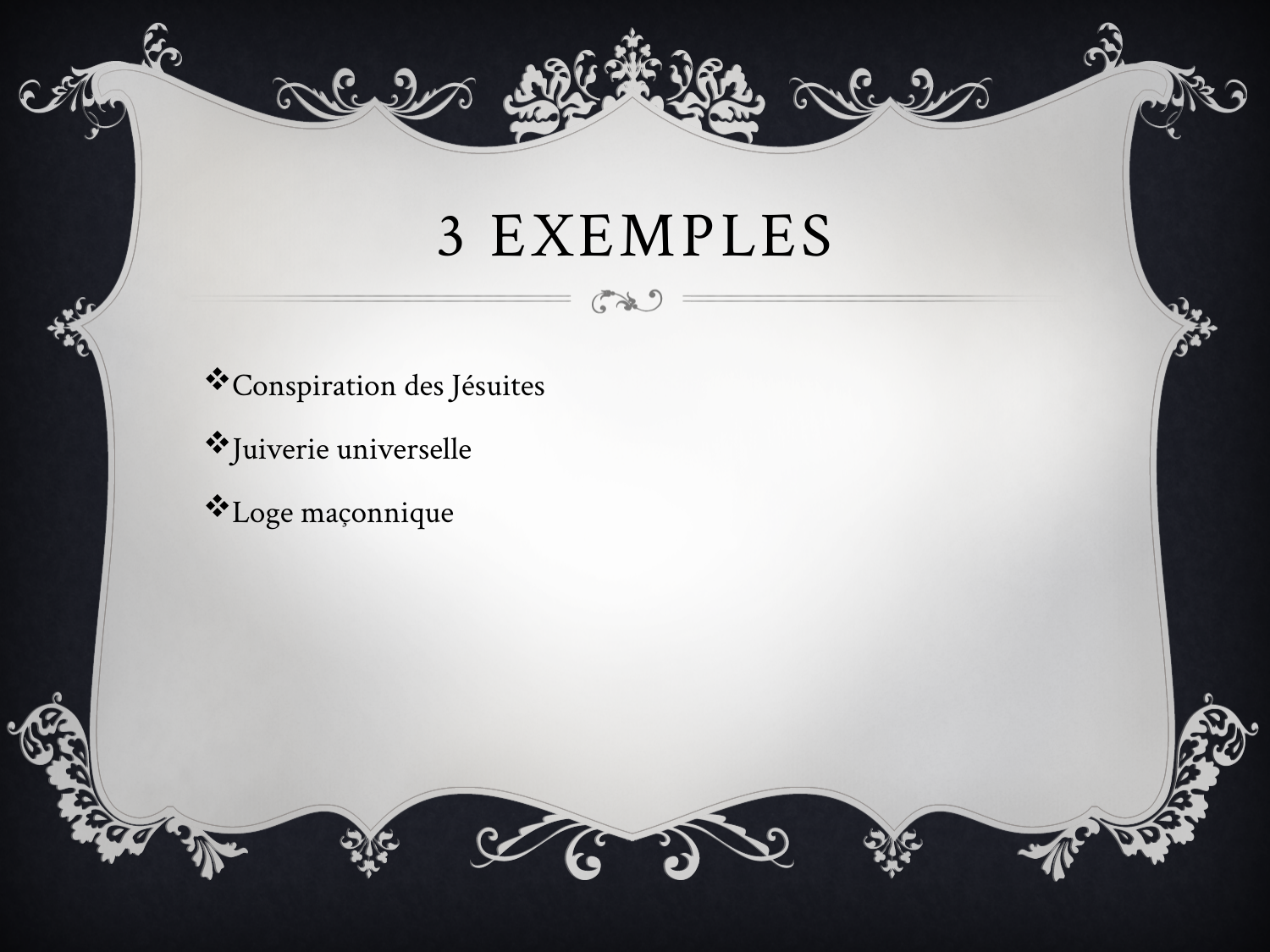

# 3 exemples
Conspiration des Jésuites
Juiverie universelle
Loge maçonnique